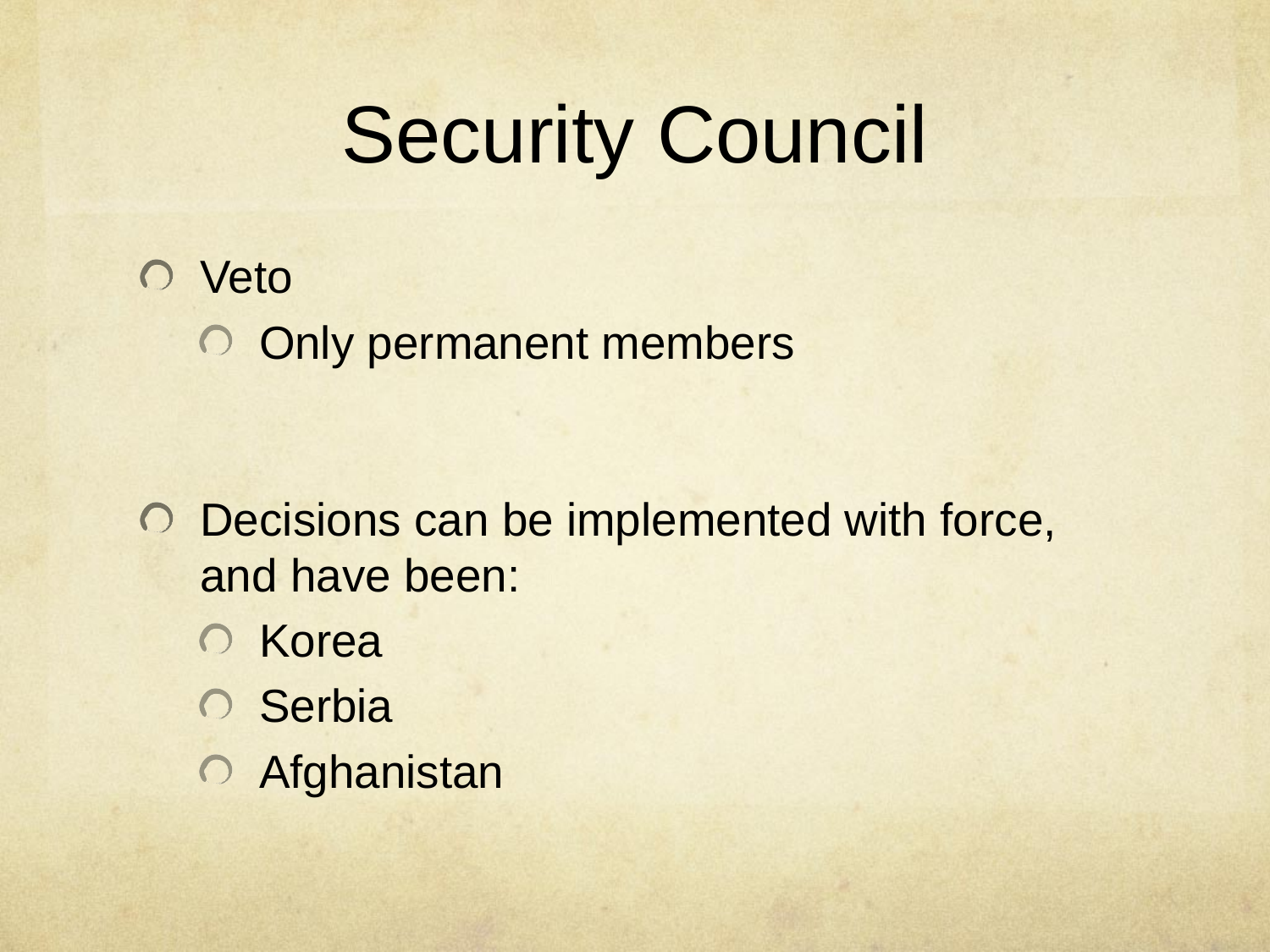

# Security Council
Veto
Only permanent members

Decisions can be implemented with force, and have been:
Korea
Serbia
Afghanistan